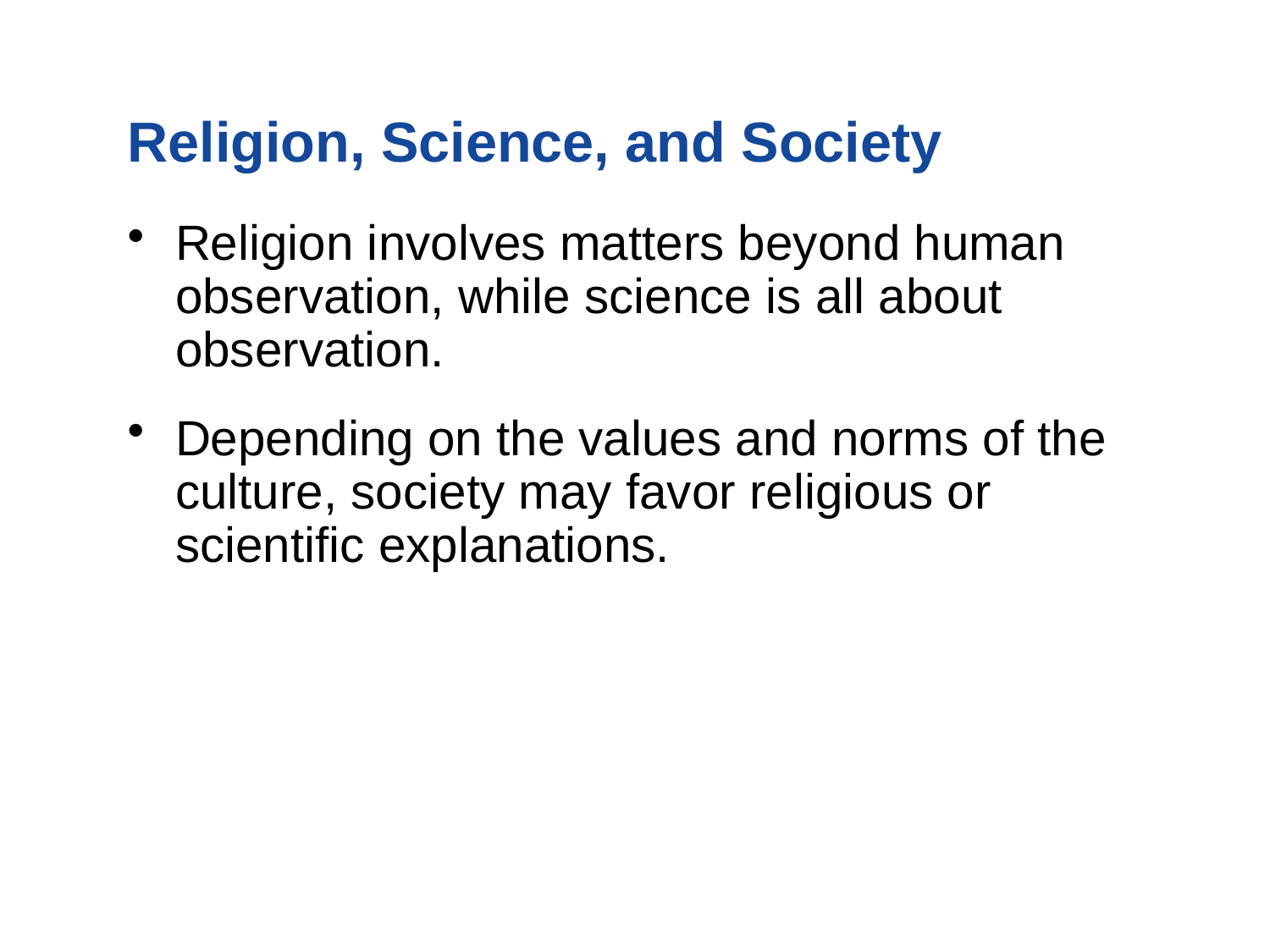

#
Religion, Science, and Society
Religion involves matters beyond human observation, while science is all about observation.
Depending on the values and norms of the culture, society may favor religious or scientific explanations.